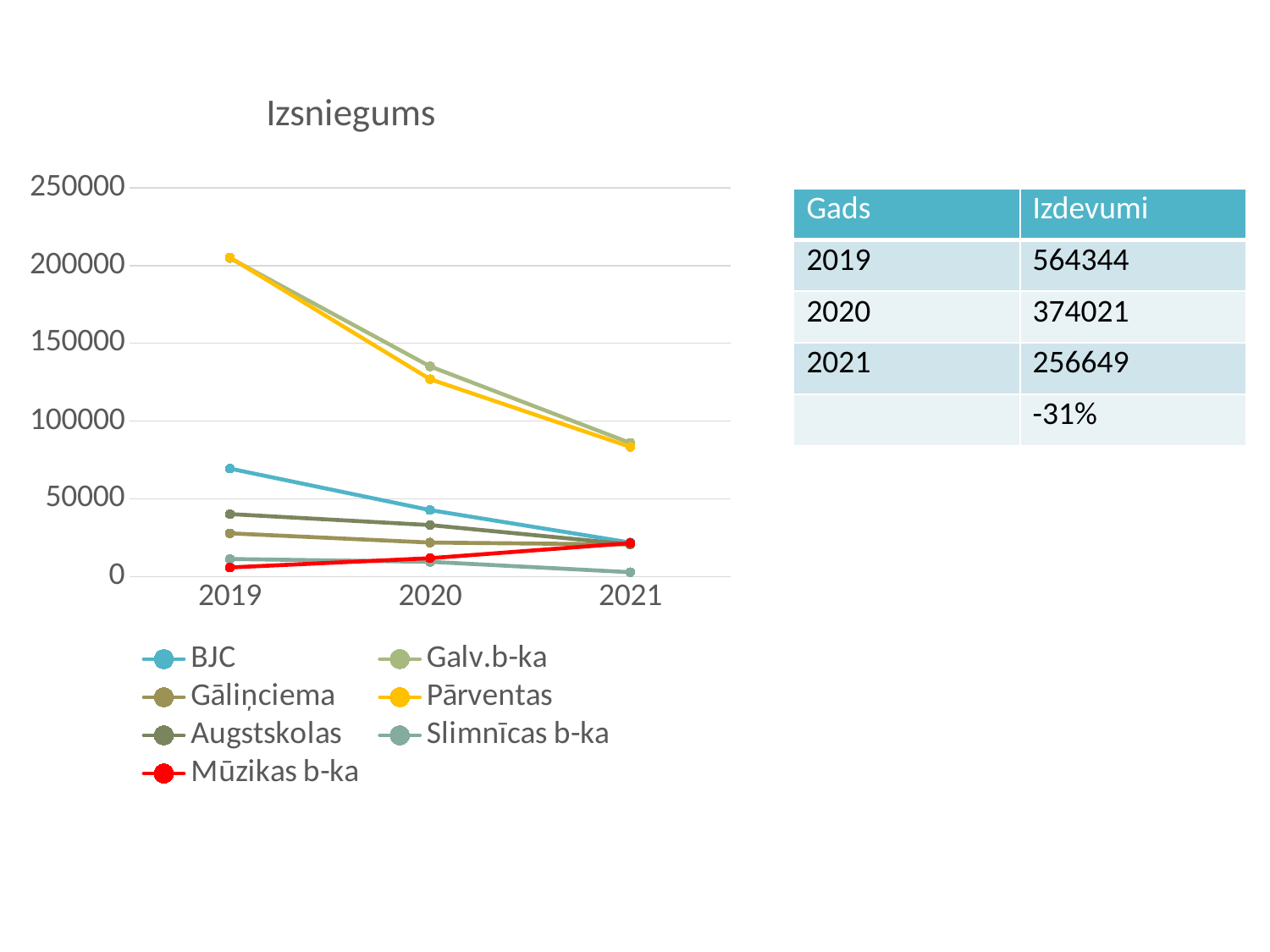

### Chart: Izsniegums

| Category | BJC | Galv.b-ka | Gāliņciema | Pārventas | Augstskolas | Slimnīcas b-ka  | Mūzikas b-ka |
|---|---|---|---|---|---|---|---|
| 2019 | 69403.0 | 204839.0 | 27788.0 | 205169.0 | 40147.0 | 11275.0 | 5828.0 |
| 2020 | 42741.0 | 135167.0 | 21827.0 | 126927.0 | 33070.0 | 9469.0 | 11767.0 |
| 2021 | 21844.0 | 85899.0 | 20606.0 | 83395.0 | 20648.0 | 2774.0 | 21483.0 |
| Gads | Izdevumi |
| --- | --- |
| 2019 | 564344 |
| 2020 | 374021 |
| 2021 | 256649 |
|  | -31% |